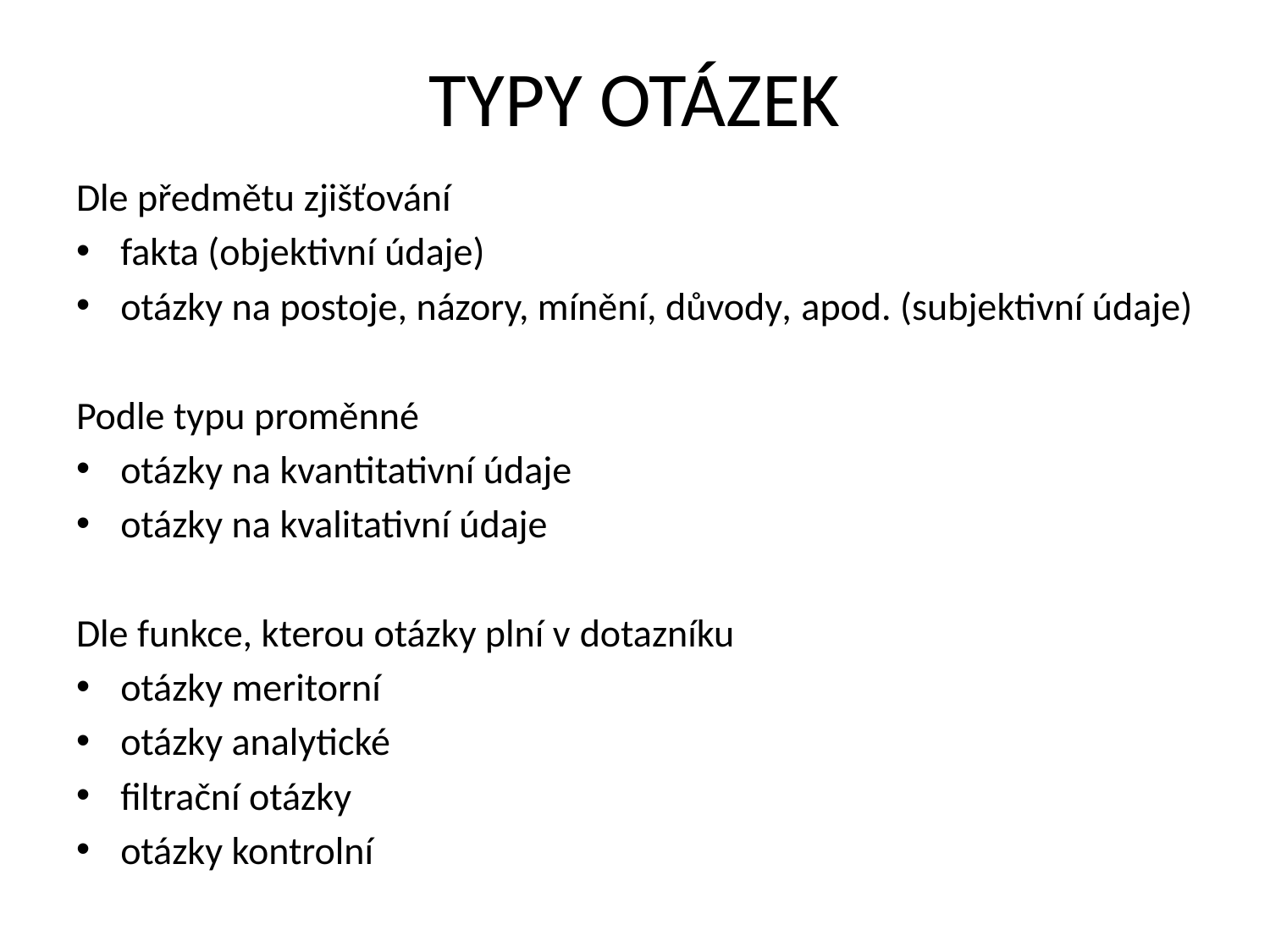

# TYPY OTÁZEK
Dle předmětu zjišťování
fakta (objektivní údaje)
otázky na postoje, názory, mínění, důvody, apod. (subjektivní údaje)

Podle typu proměnné
otázky na kvantitativní údaje
otázky na kvalitativní údaje

Dle funkce, kterou otázky plní v dotazníku
otázky meritorní
otázky analytické
filtrační otázky
otázky kontrolní